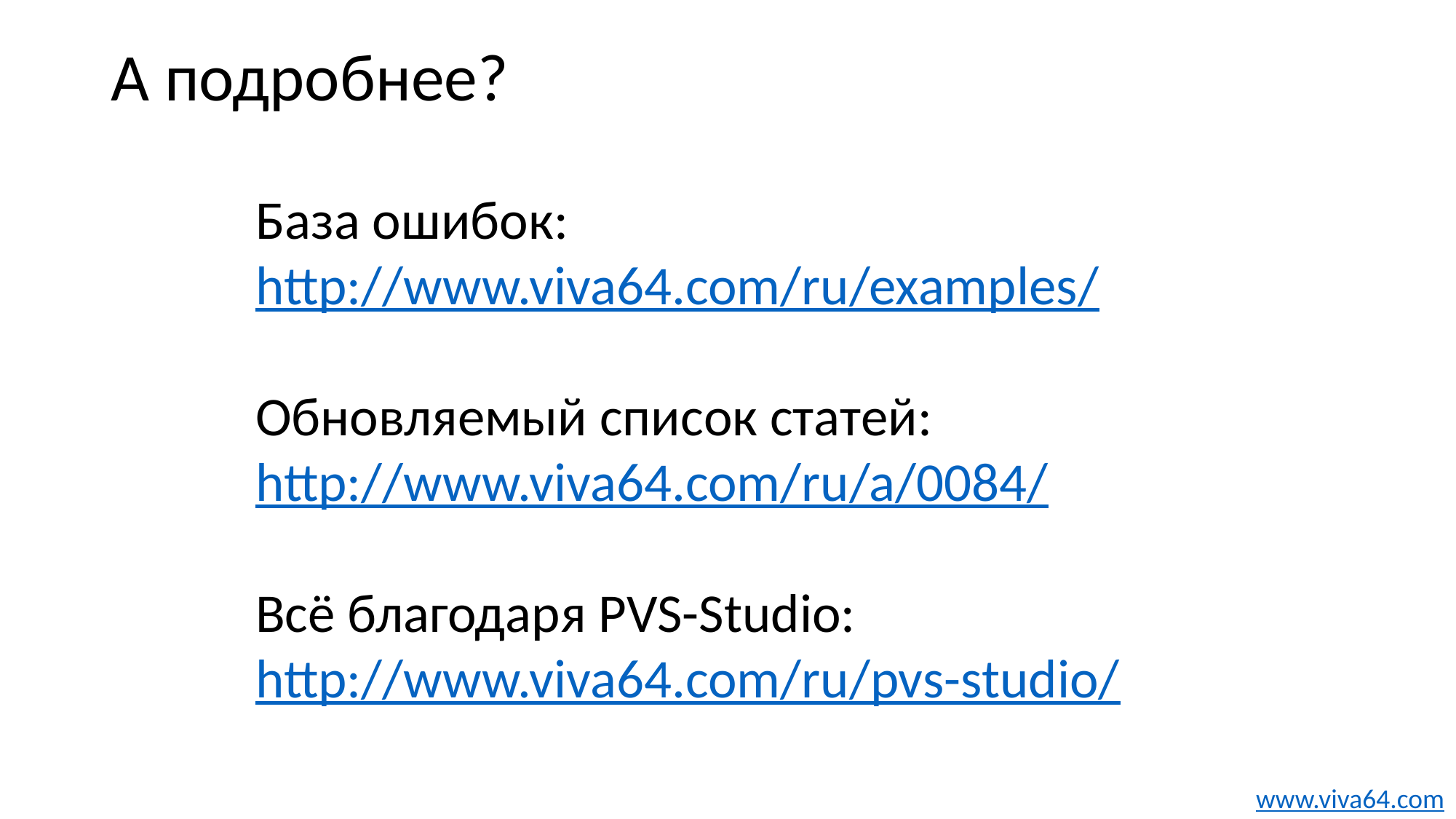

# А подробнее?
База ошибок:
http://www.viva64.com/ru/examples/

Обновляемый список статей:
http://www.viva64.com/ru/a/0084/

Всё благодаря PVS-Studio:
http://www.viva64.com/ru/pvs-studio/

www.viva64.com